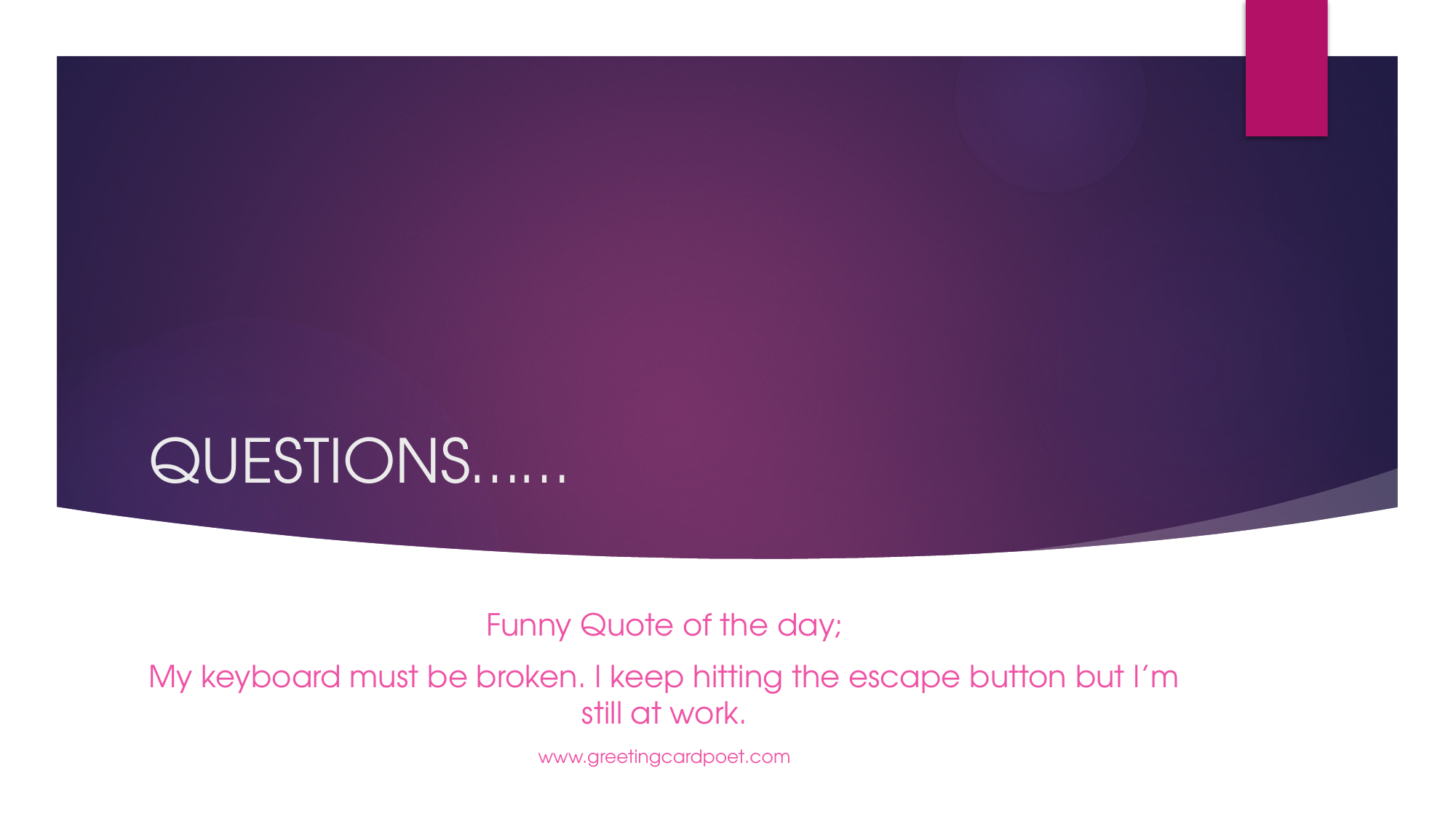

# QUESTIONS……
Funny Quote of the day;
My keyboard must be broken. I keep hitting the escape button but I’m still at work.
www.greetingcardpoet.com